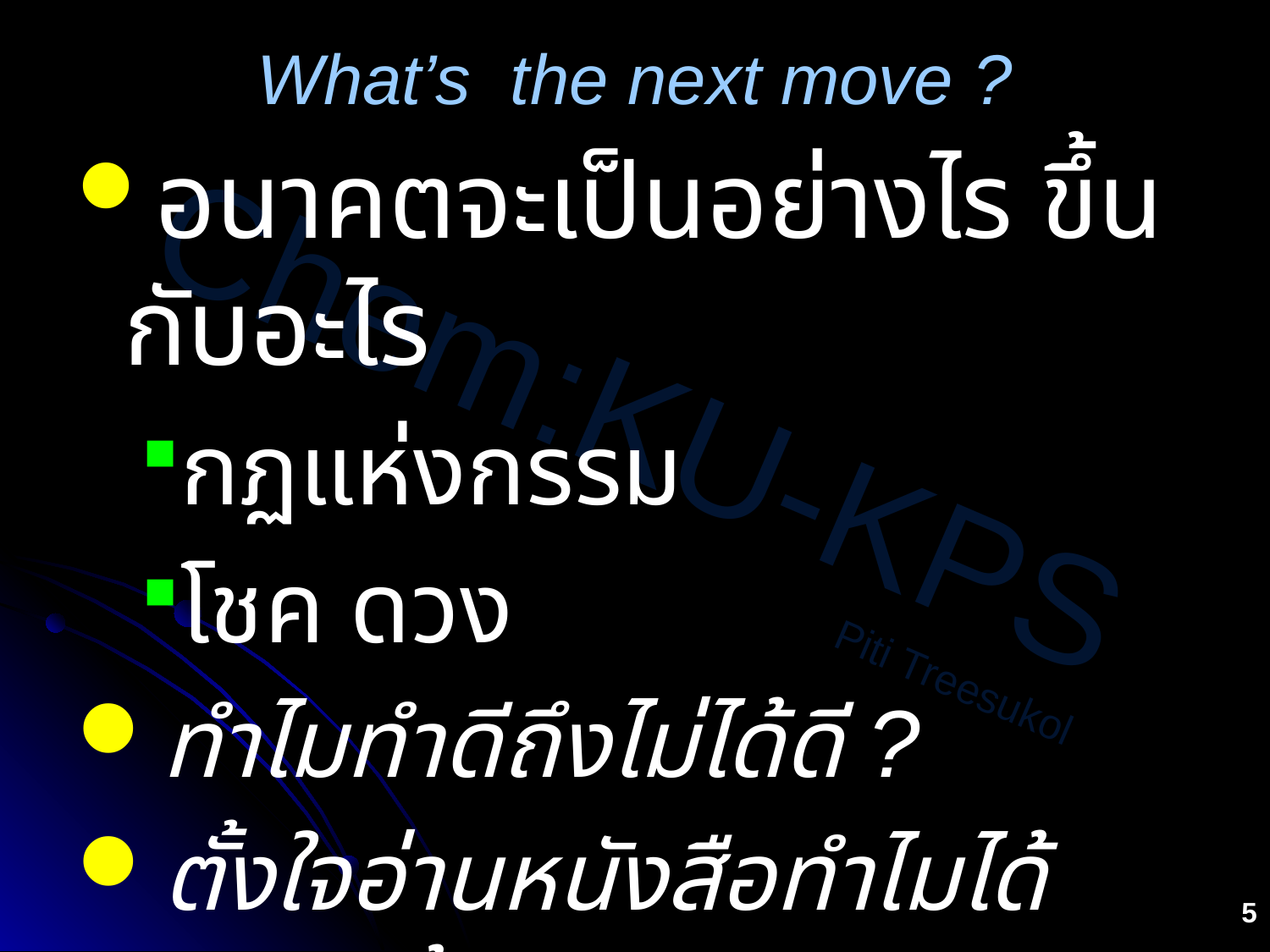

# What’s  the next move ?
อนาคตจะเป็นอย่างไร ขึ้นกับอะไร
กฏแห่งกรรม
โชค ดวง
ทำไมทำดีถึงไม่ได้ดี ?
ตั้งใจอ่านหนังสือทำไมได้คะแนนน้อย ?
5